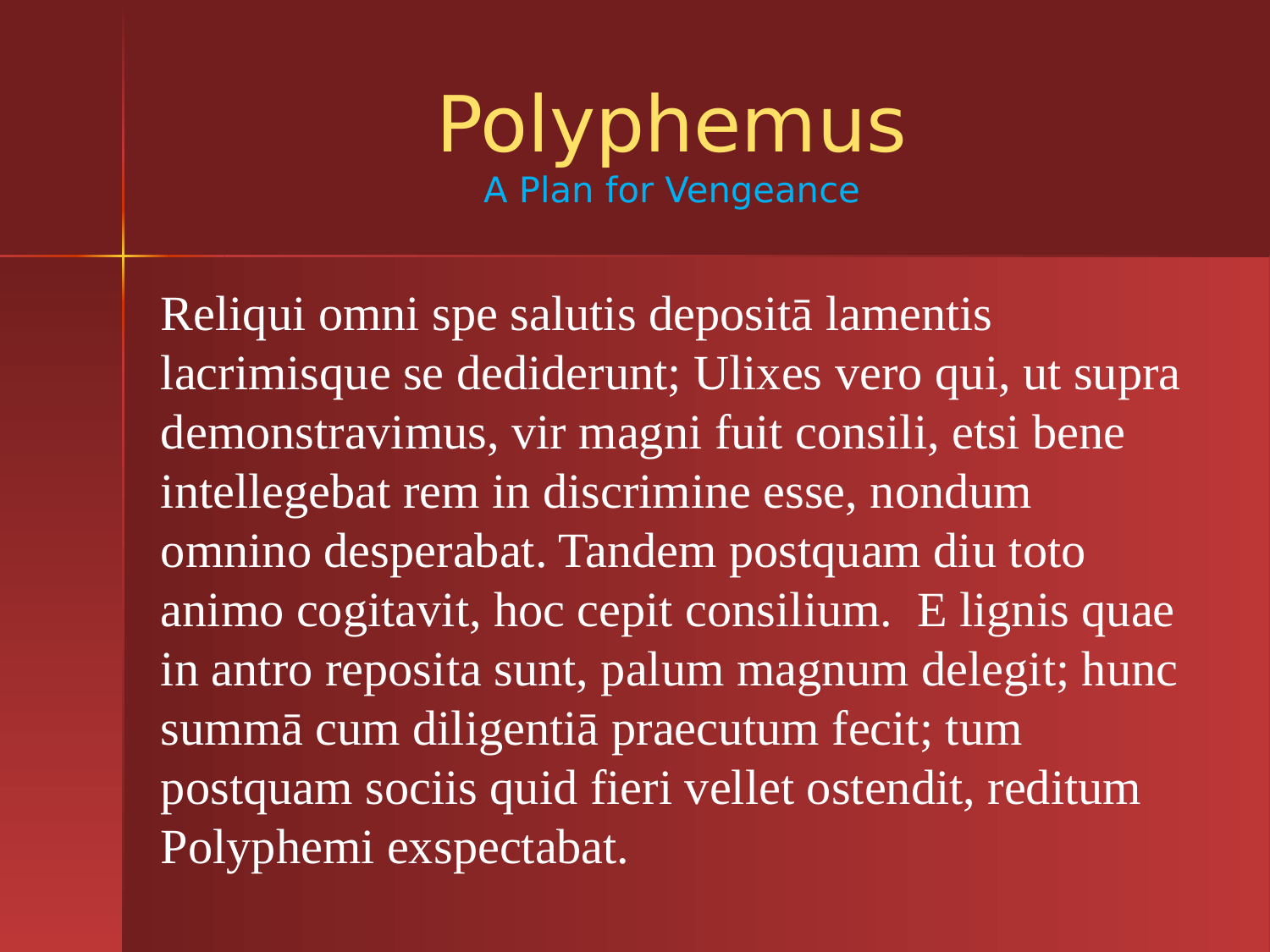

# Polyphemus A Plan for Vengeance
Reliqui omni spe salutis depositā lamentis lacrimisque se dediderunt; Ulixes vero qui, ut supra demonstravimus, vir magni fuit consili, etsi bene intellegebat rem in discrimine esse, nondum omnino desperabat. Tandem postquam diu toto animo cogitavit, hoc cepit consilium.  E lignis quae in antro reposita sunt, palum magnum delegit; hunc summā cum diligentiā praecutum fecit; tum postquam sociis quid fieri vellet ostendit, reditum Polyphemi exspectabat.